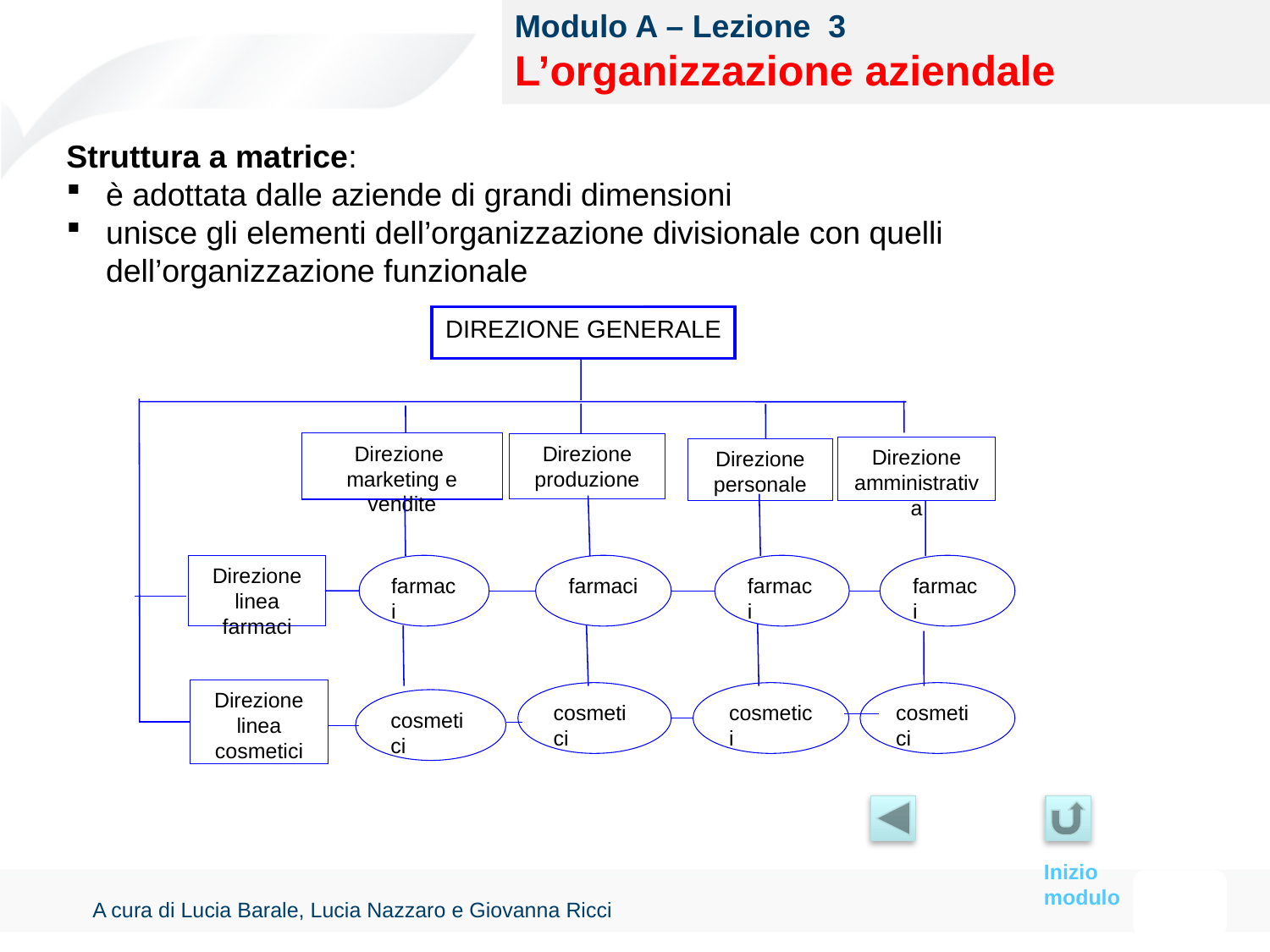

# Modulo A – Lezione  3 L’organizzazione aziendale

Struttura a matrice:
è adottata dalle aziende di grandi dimensioni
unisce gli elementi dell’organizzazione divisionale con quelli dell’organizzazione funzionale

DIREZIONE GENERALE

Direzione
marketing e vendite
Direzione produzione
Direzione amministrativa
Direzione personale

Direzione linea farmaci
farmaci
farmaci
farmaci
farmaci

Direzione linea cosmetici
cosmetici
cosmetici
cosmetici
cosmetici

Inizio modulo